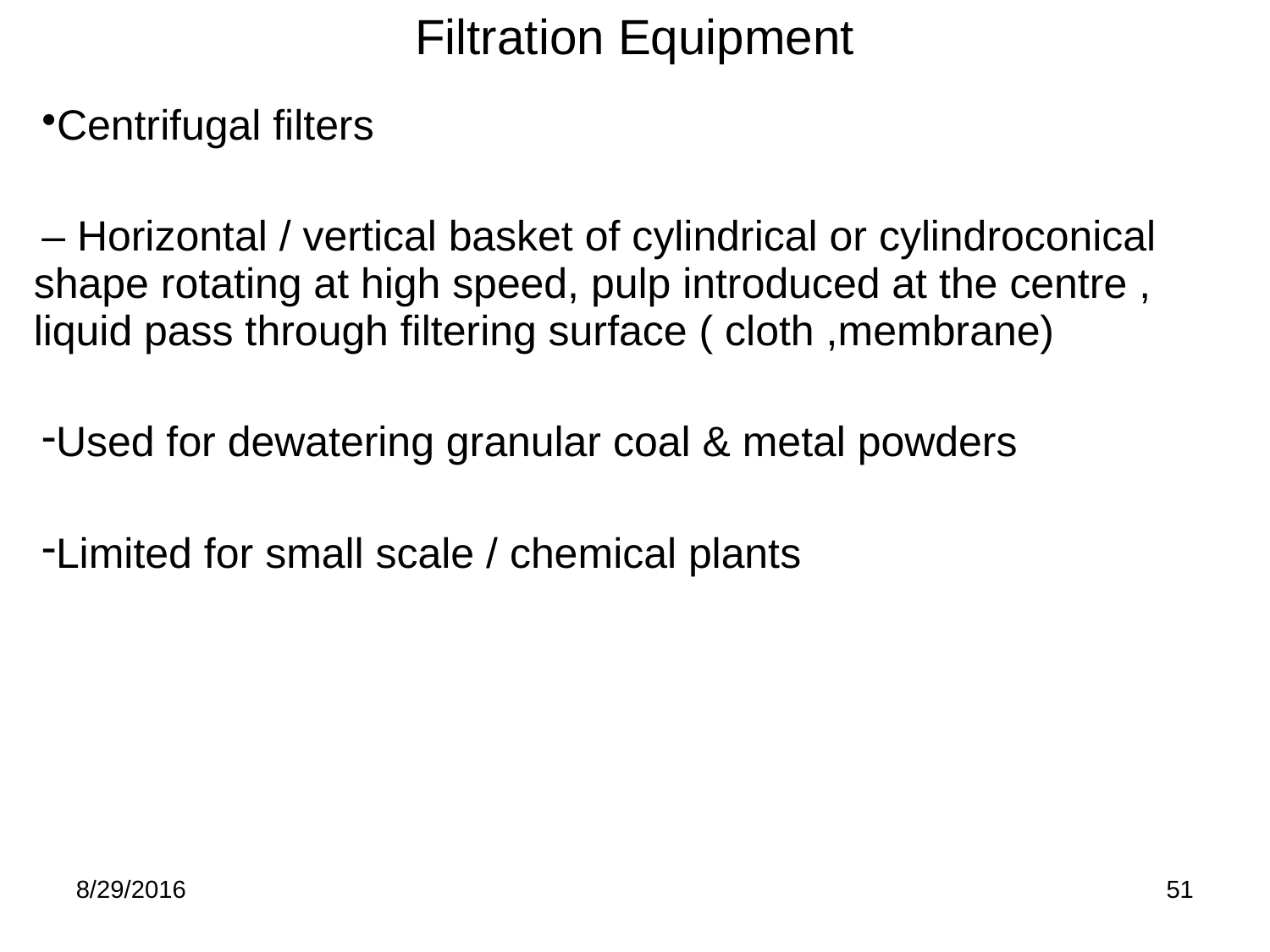

Filtration Equipment
| Centrifugal filters – Horizontal / vertical basket of cylindrical or cylindroconical shape rotating at high speed, pulp introduced at the centre , liquid pass through filtering surface ( cloth ,membrane) Used for dewatering granular coal & metal powders Limited for small scale / chemical plants |
| --- |
|  |

8/29/2016
51